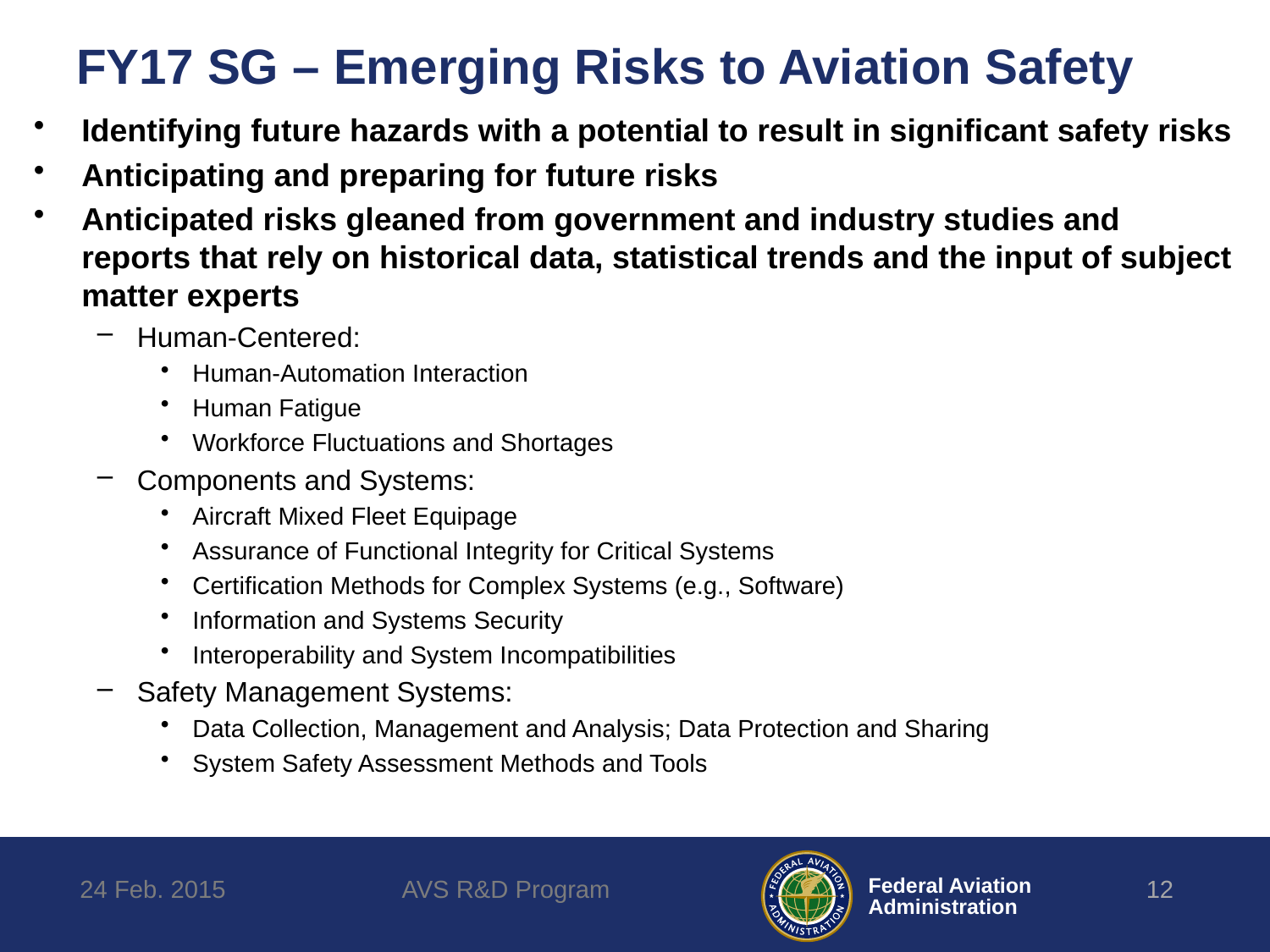

# FY17 SG – Emerging Risks to Aviation Safety
Identifying future hazards with a potential to result in significant safety risks
Anticipating and preparing for future risks
Anticipated risks gleaned from government and industry studies and reports that rely on historical data, statistical trends and the input of subject matter experts
Human-Centered:
Human-Automation Interaction
Human Fatigue
Workforce Fluctuations and Shortages
Components and Systems:
Aircraft Mixed Fleet Equipage
Assurance of Functional Integrity for Critical Systems
Certification Methods for Complex Systems (e.g., Software)
Information and Systems Security
Interoperability and System Incompatibilities
Safety Management Systems:
Data Collection, Management and Analysis; Data Protection and Sharing
System Safety Assessment Methods and Tools

24 Feb. 2015
AVS R&D Program
12